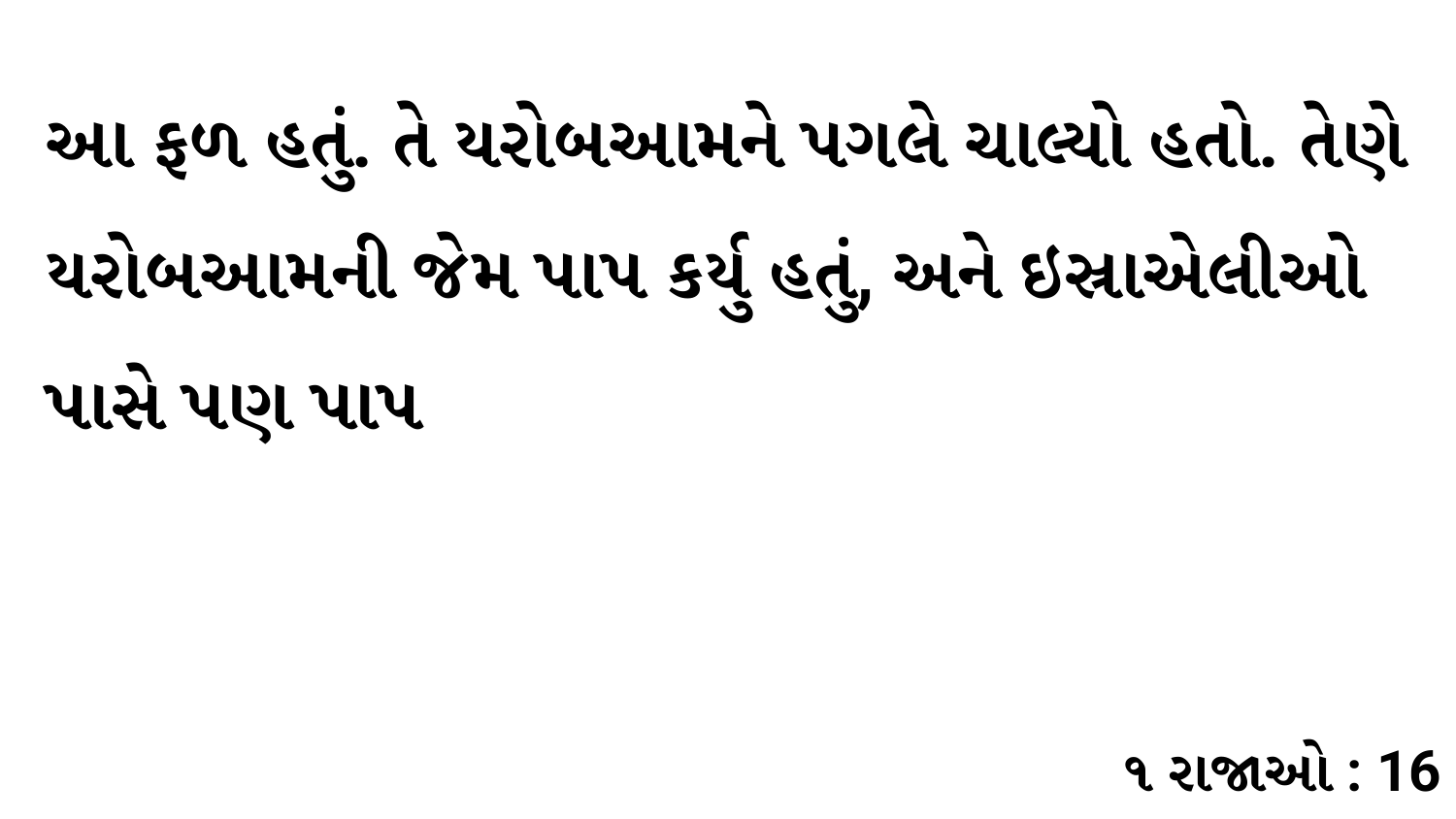

આ ફળ હતું. તે યરોબઆમને પગલે ચાલ્યો હતો. તેણે યરોબઆમની જેમ પાપ કર્યુ હતું, અને ઇસ્રાએલીઓ પાસે પણ પાપ
૧ રાજાઓ : 16